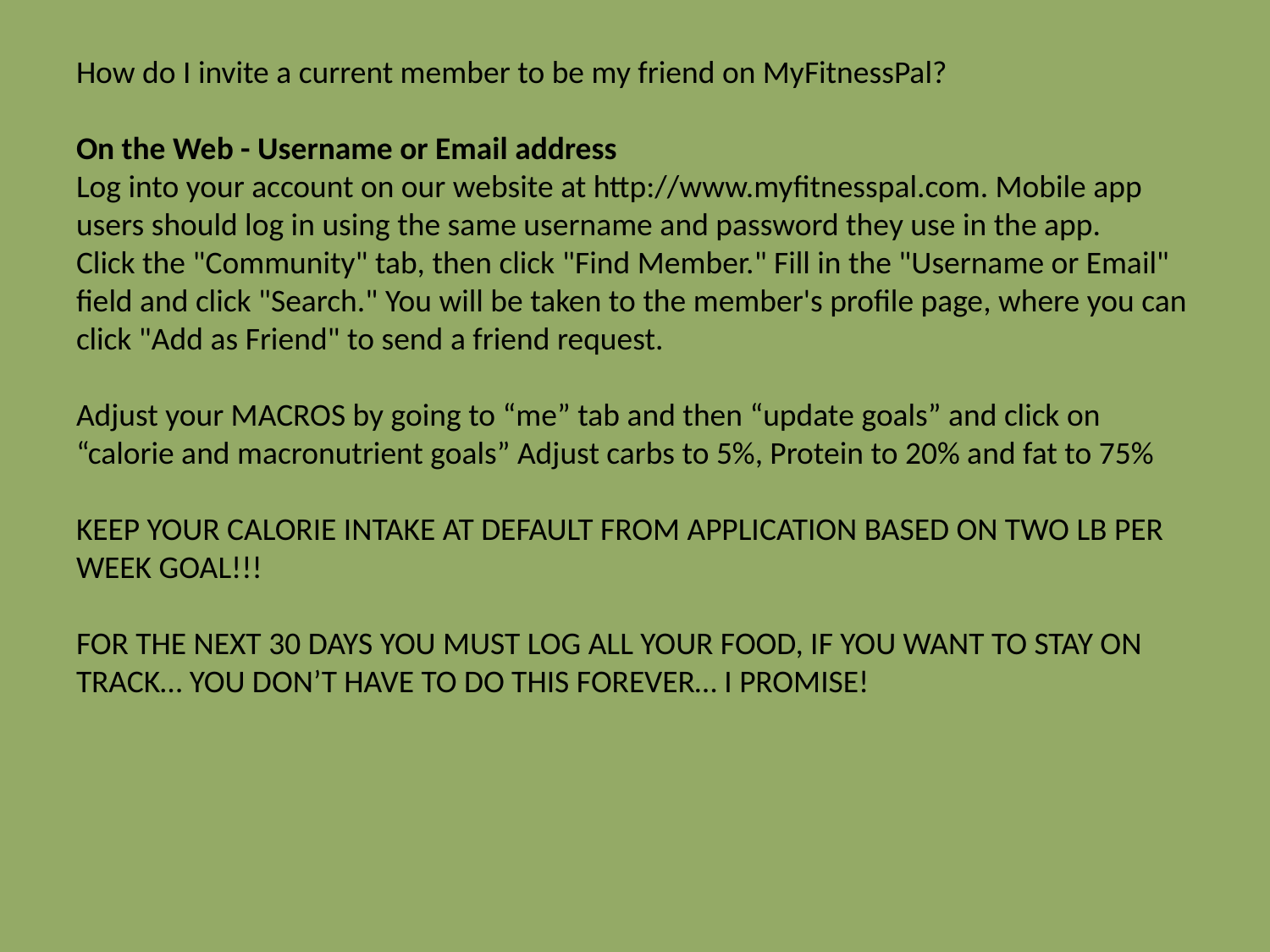

# How do I invite a current member to be my friend on MyFitnessPal? On the Web - Username or Email address Log into your account on our website at http://www.myfitnesspal.com. Mobile app users should log in using the same username and password they use in the app. Click the "Community" tab, then click "Find Member." Fill in the "Username or Email" field and click "Search." You will be taken to the member's profile page, where you can click "Add as Friend" to send a friend request. Adjust your MACROS by going to “me” tab and then “update goals” and click on “calorie and macronutrient goals” Adjust carbs to 5%, Protein to 20% and fat to 75% KEEP YOUR CALORIE INTAKE AT DEFAULT FROM APPLICATION BASED ON TWO LB PER WEEK GOAL!!! FOR THE NEXT 30 DAYS YOU MUST LOG ALL YOUR FOOD, IF YOU WANT TO STAY ON TRACK… YOU DON’T HAVE TO DO THIS FOREVER… I PROMISE!